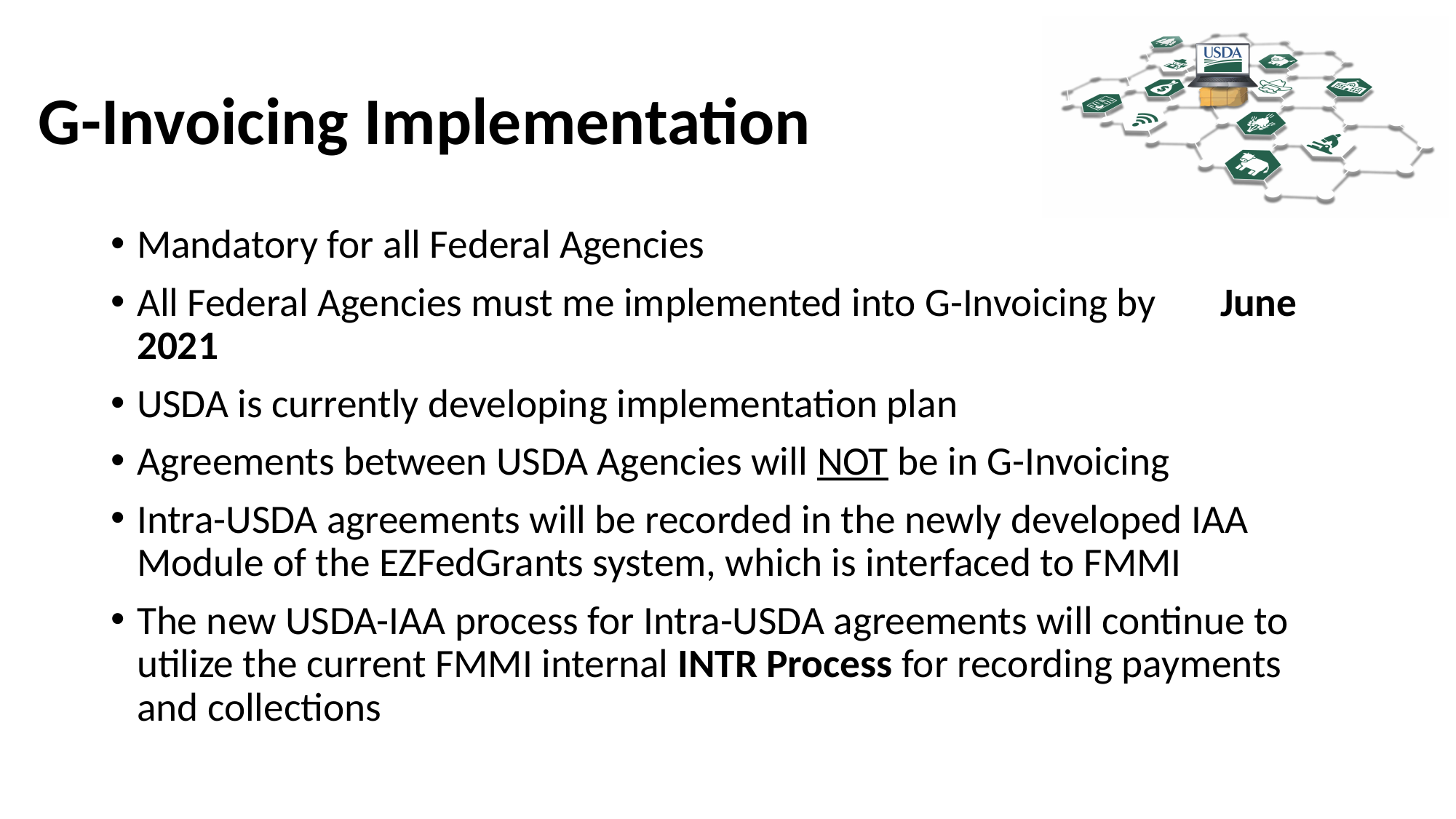

# G-Invoicing Implementation
Mandatory for all Federal Agencies
All Federal Agencies must me implemented into G-Invoicing by       June 2021
USDA is currently developing implementation plan
Agreements between USDA Agencies will NOT be in G-Invoicing
Intra-USDA agreements will be recorded in the newly developed IAA Module of the EZFedGrants system, which is interfaced to FMMI
The new USDA-IAA process for Intra-USDA agreements will continue to utilize the current FMMI internal INTR Process for recording payments and collections